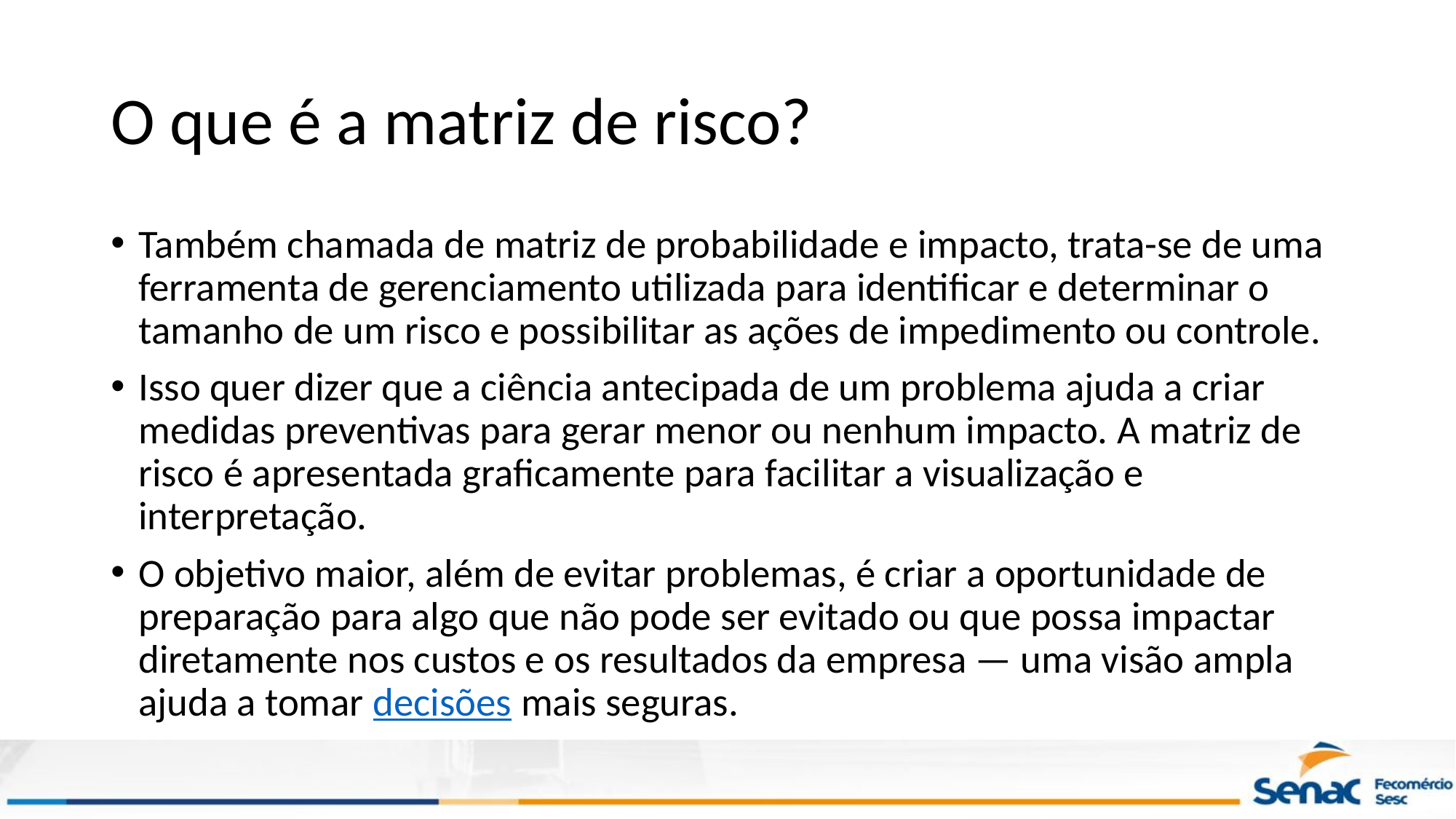

# O que é a matriz de risco?
Também chamada de matriz de probabilidade e impacto, trata-se de uma ferramenta de gerenciamento utilizada para identificar e determinar o tamanho de um risco e possibilitar as ações de impedimento ou controle.
Isso quer dizer que a ciência antecipada de um problema ajuda a criar medidas preventivas para gerar menor ou nenhum impacto. A matriz de risco é apresentada graficamente para facilitar a visualização e interpretação.
O objetivo maior, além de evitar problemas, é criar a oportunidade de preparação para algo que não pode ser evitado ou que possa impactar diretamente nos custos e os resultados da empresa — uma visão ampla ajuda a tomar decisões mais seguras.